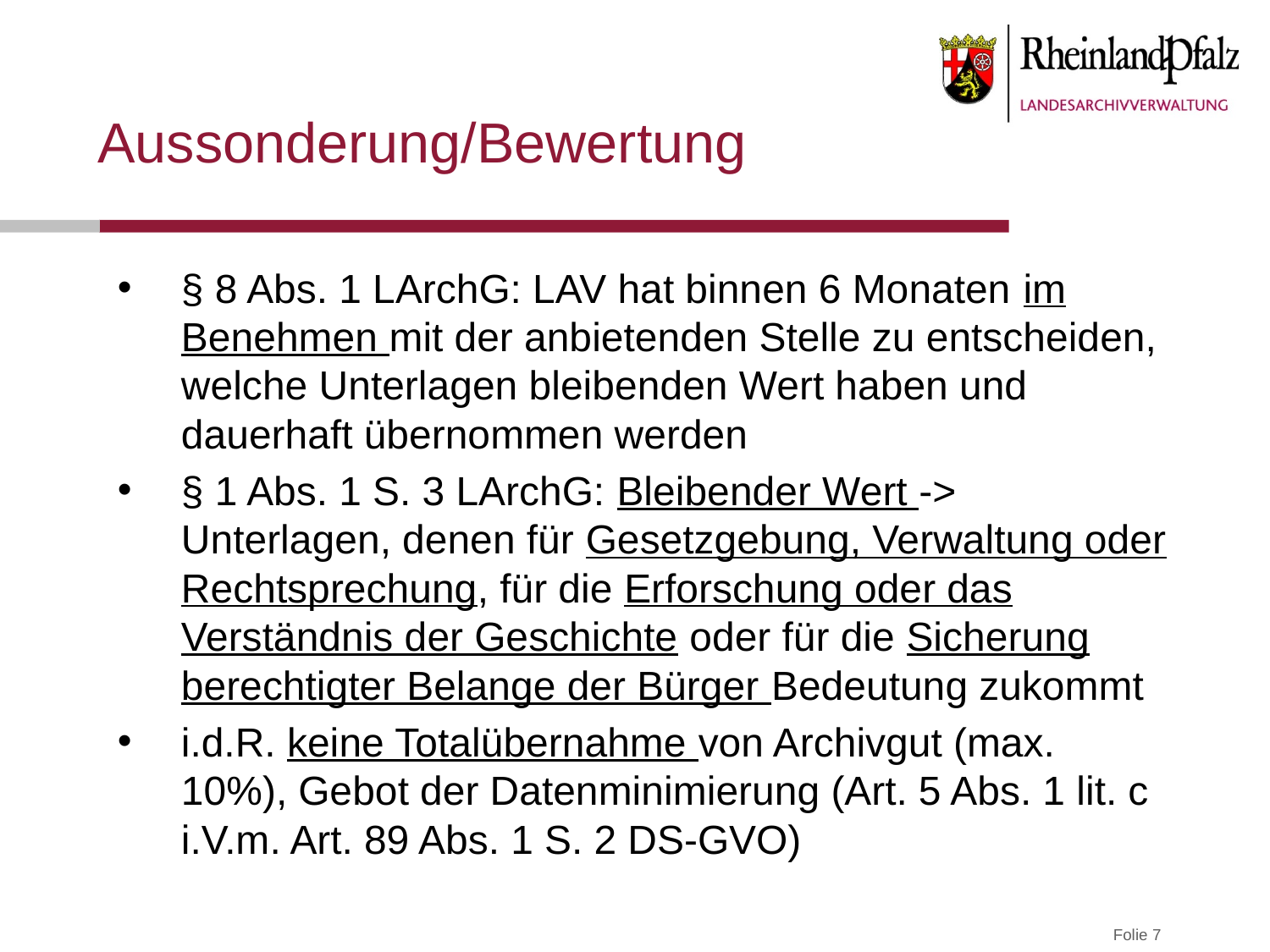

# Aussonderung/Bewertung
§ 8 Abs. 1 LArchG: LAV hat binnen 6 Monaten im Benehmen mit der anbietenden Stelle zu entscheiden, welche Unterlagen bleibenden Wert haben und dauerhaft übernommen werden
§ 1 Abs. 1 S. 3 LArchG: Bleibender Wert -> Unterlagen, denen für Gesetzgebung, Verwaltung oder Rechtsprechung, für die Erforschung oder das Verständnis der Geschichte oder für die Sicherung berechtigter Belange der Bürger Bedeutung zukommt
i.d.R. keine Totalübernahme von Archivgut (max. 10%), Gebot der Datenminimierung (Art. 5 Abs. 1 lit. c i.V.m. Art. 89 Abs. 1 S. 2 DS-GVO)